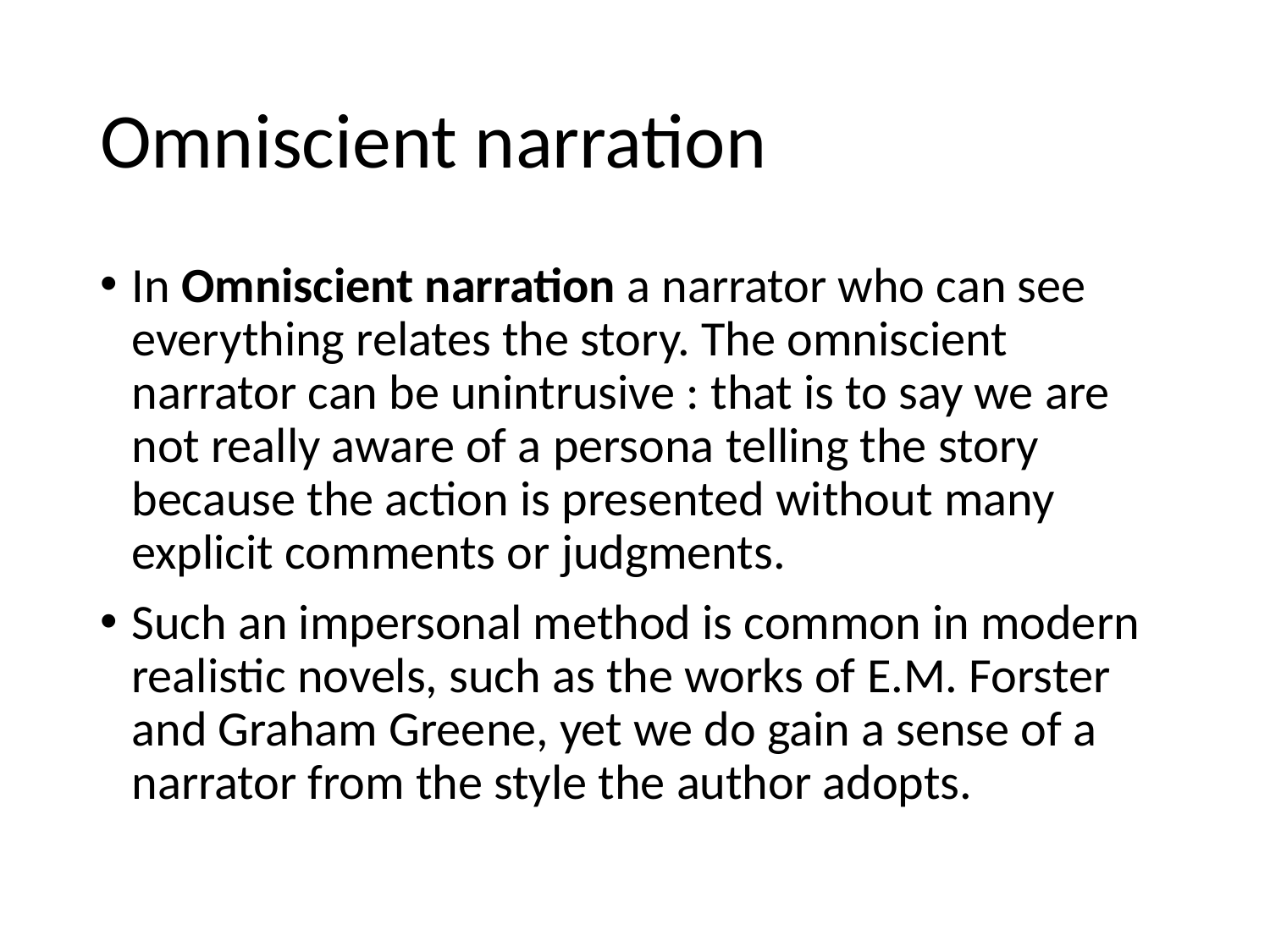

# Omniscient narration
In Omniscient narration a narrator who can see everything relates the story. The omniscient narrator can be unintrusive : that is to say we are not really aware of a persona telling the story because the action is presented without many explicit comments or judgments.
Such an impersonal method is common in modern realistic novels, such as the works of E.M. Forster and Graham Greene, yet we do gain a sense of a narrator from the style the author adopts.